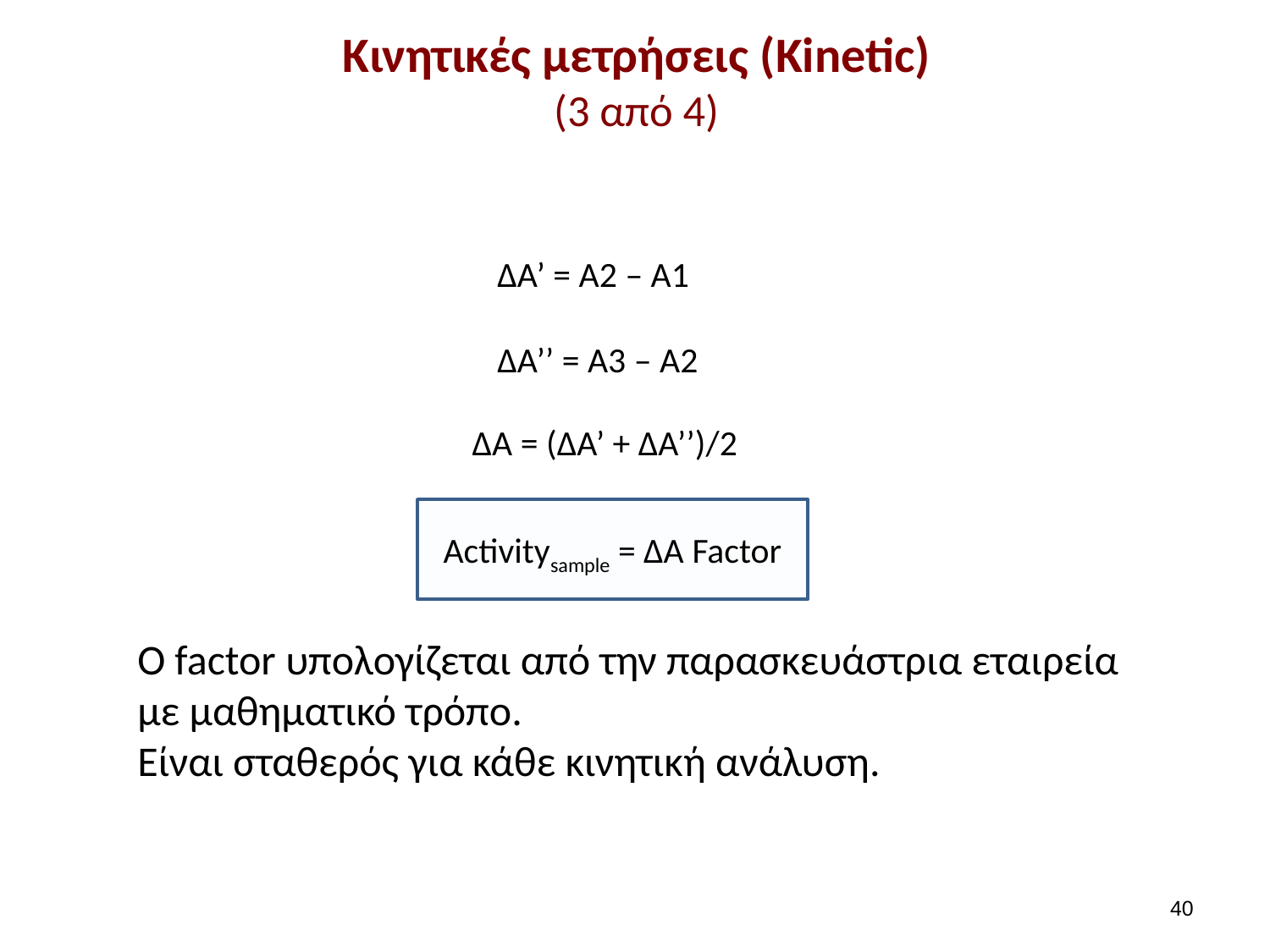

# Κινητικές μετρήσεις (Kinetic) (3 από 4)
ΔΑ’ = Α2 – Α1

ΔΑ’’ = Α3 – Α2
ΔΑ = (ΔΑ’ + ΔΑ’’)/2

Activitysample = ΔΑ Factor
O factor υπολογίζεται από την παρασκευάστρια εταιρεία με μαθηματικό τρόπο.
Είναι σταθερός για κάθε κινητική ανάλυση.
40